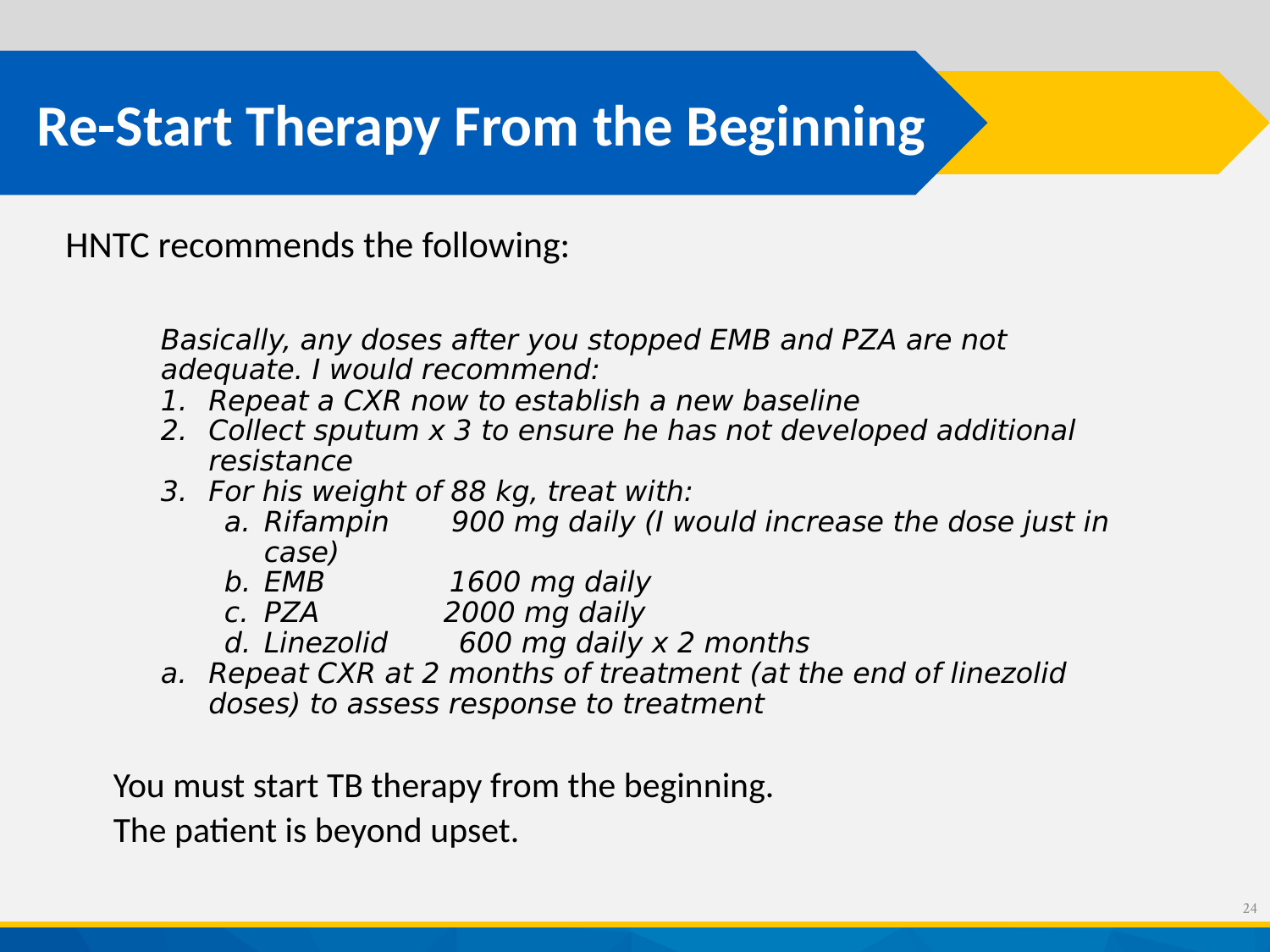

# Re-Start Therapy From the Beginning
HNTC recommends the following:

Basically, any doses after you stopped EMB and PZA are not adequate. I would recommend:
Repeat a CXR now to establish a new baseline
Collect sputum x 3 to ensure he has not developed additional resistance
For his weight of 88 kg, treat with:
Rifampin       900 mg daily (I would increase the dose just in case)
EMB              1600 mg daily
PZA              2000 mg daily
Linezolid        600 mg daily x 2 months
Repeat CXR at 2 months of treatment (at the end of linezolid doses) to assess response to treatment

You must start TB therapy from the beginning.
The patient is beyond upset.
24